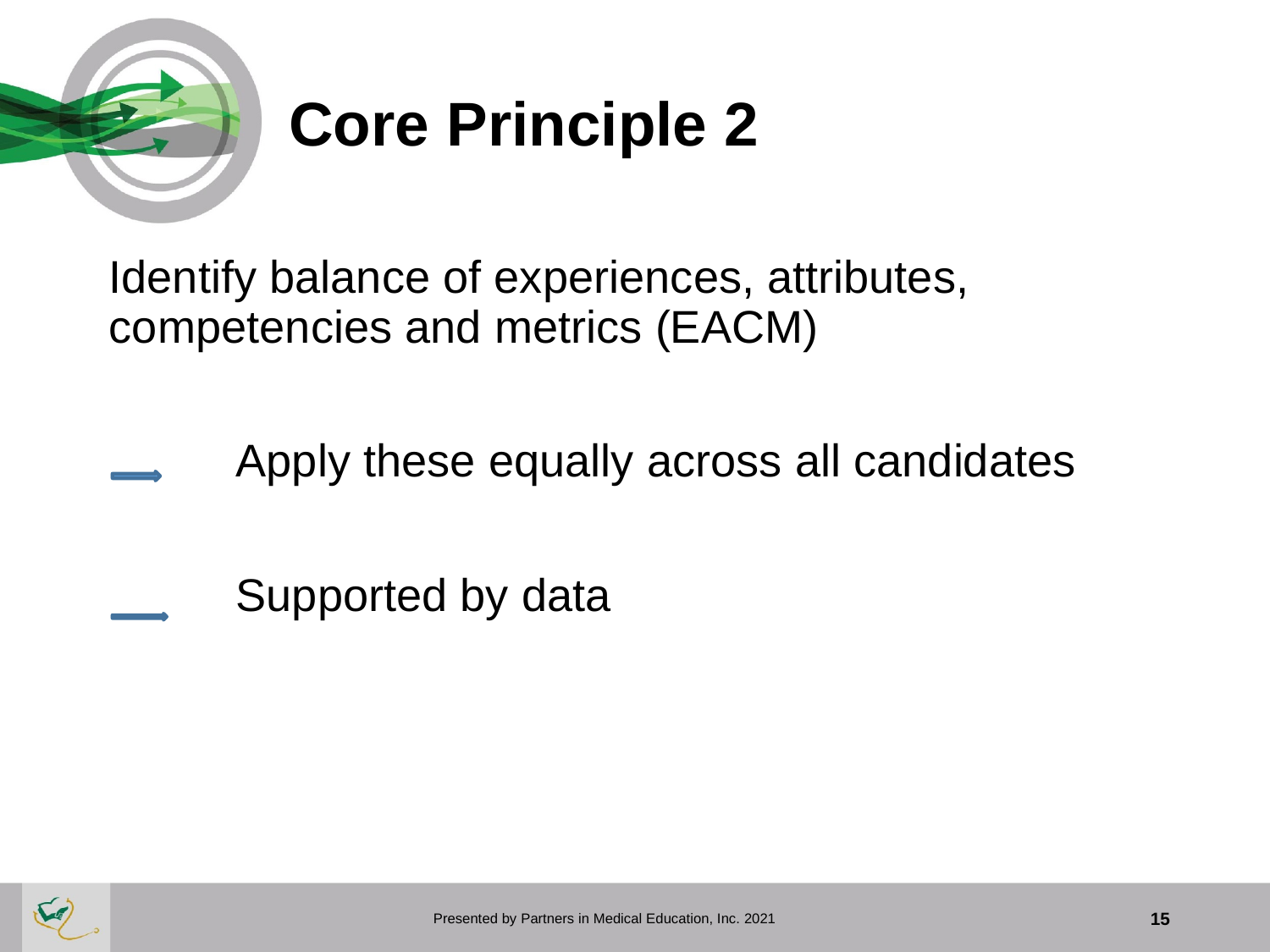

# Core Principle 2
Identify balance of experiences, attributes, competencies and metrics (EACM)

	Apply these equally across all candidates

	Supported by data

Presented by Partners in Medical Education, Inc. 2021
15